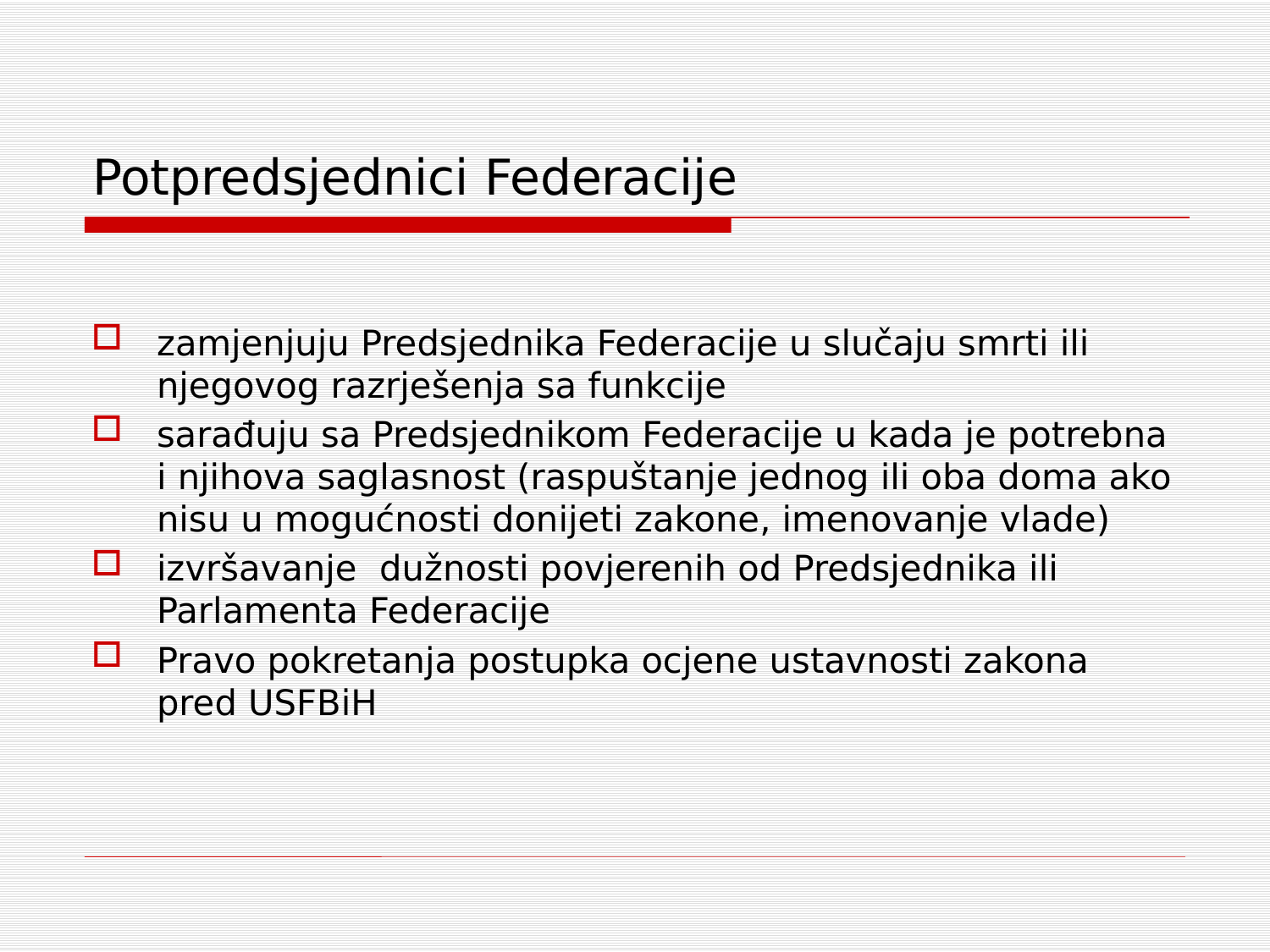

# Potpredsjednici Federacije

zamjenjuju Predsjednika Federacije u slučaju smrti ili njegovog razrješenja sa funkcije
sarađuju sa Predsjednikom Federacije u kada je potrebna i njihova saglasnost (raspuštanje jednog ili oba doma ako nisu u mogućnosti donijeti zakone, imenovanje vlade)
izvršavanje  dužnosti povjerenih od Predsjednika ili Parlamenta Federacije
Pravo pokretanja postupka ocjene ustavnosti zakona pred USFBiH